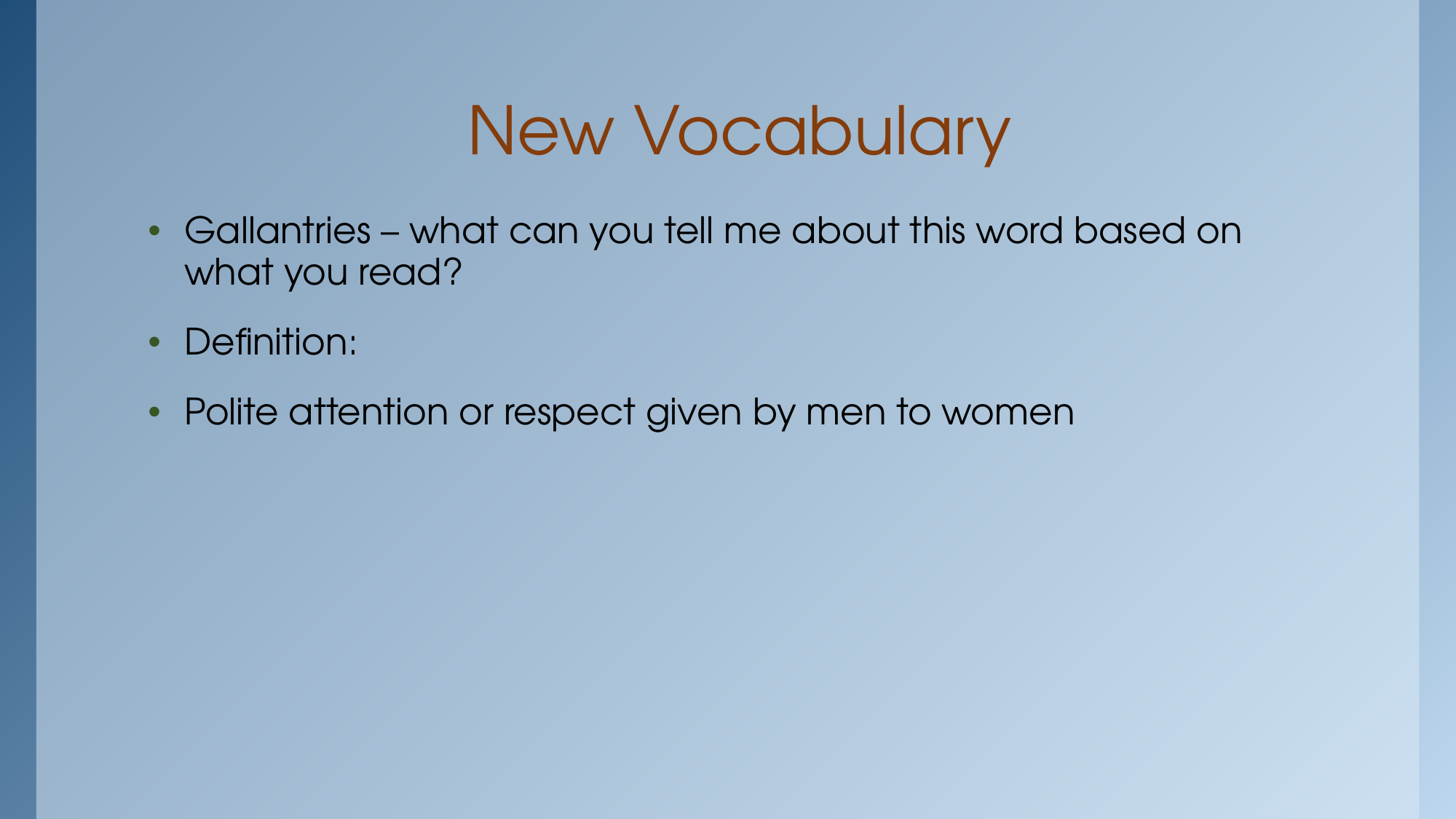

# New Vocabulary
Gallantries – what can you tell me about this word based on what you read?
Definition:
Polite attention or respect given by men to women